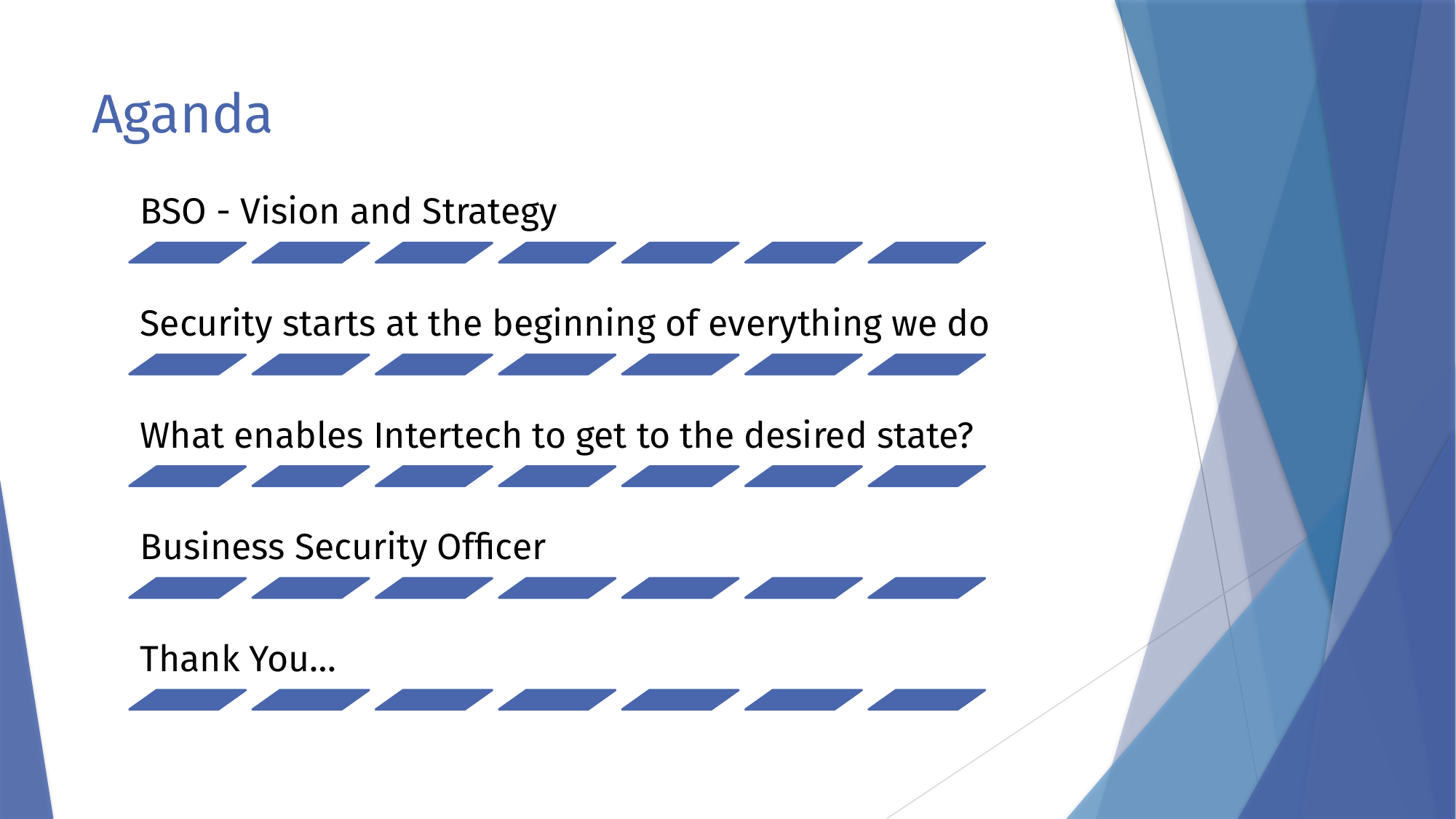

# Aganda
BSO - Vision and Strategy
Security starts at the beginning of everything we do
What enables Intertech to get to the desired state?
Business Security Officer
Thank You…